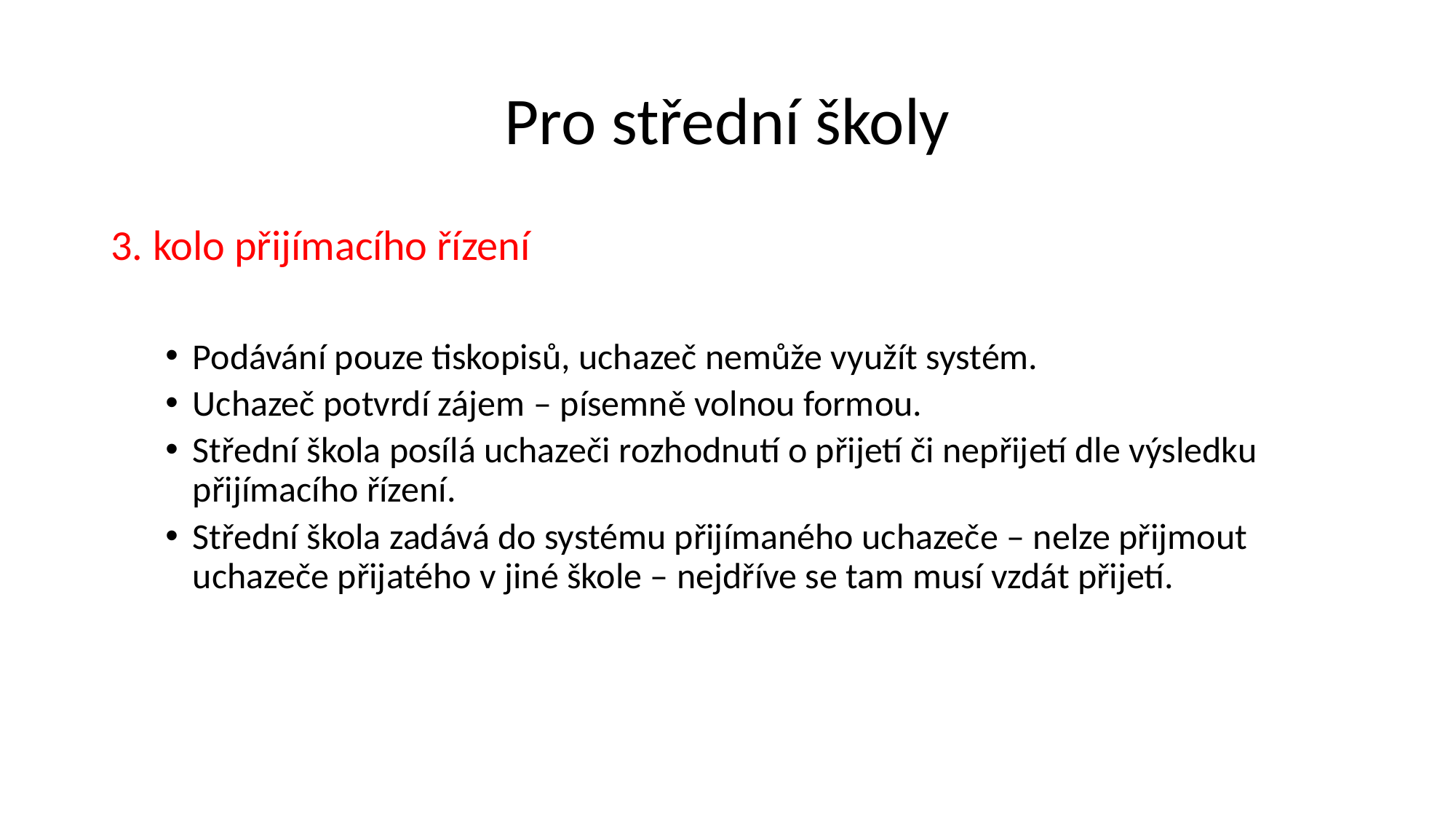

# Pro střední školy
3. kolo přijímacího řízení

Podávání pouze tiskopisů, uchazeč nemůže využít systém.
Uchazeč potvrdí zájem – písemně volnou formou.
Střední škola posílá uchazeči rozhodnutí o přijetí či nepřijetí dle výsledku přijímacího řízení.
Střední škola zadává do systému přijímaného uchazeče – nelze přijmout uchazeče přijatého v jiné škole – nejdříve se tam musí vzdát přijetí.